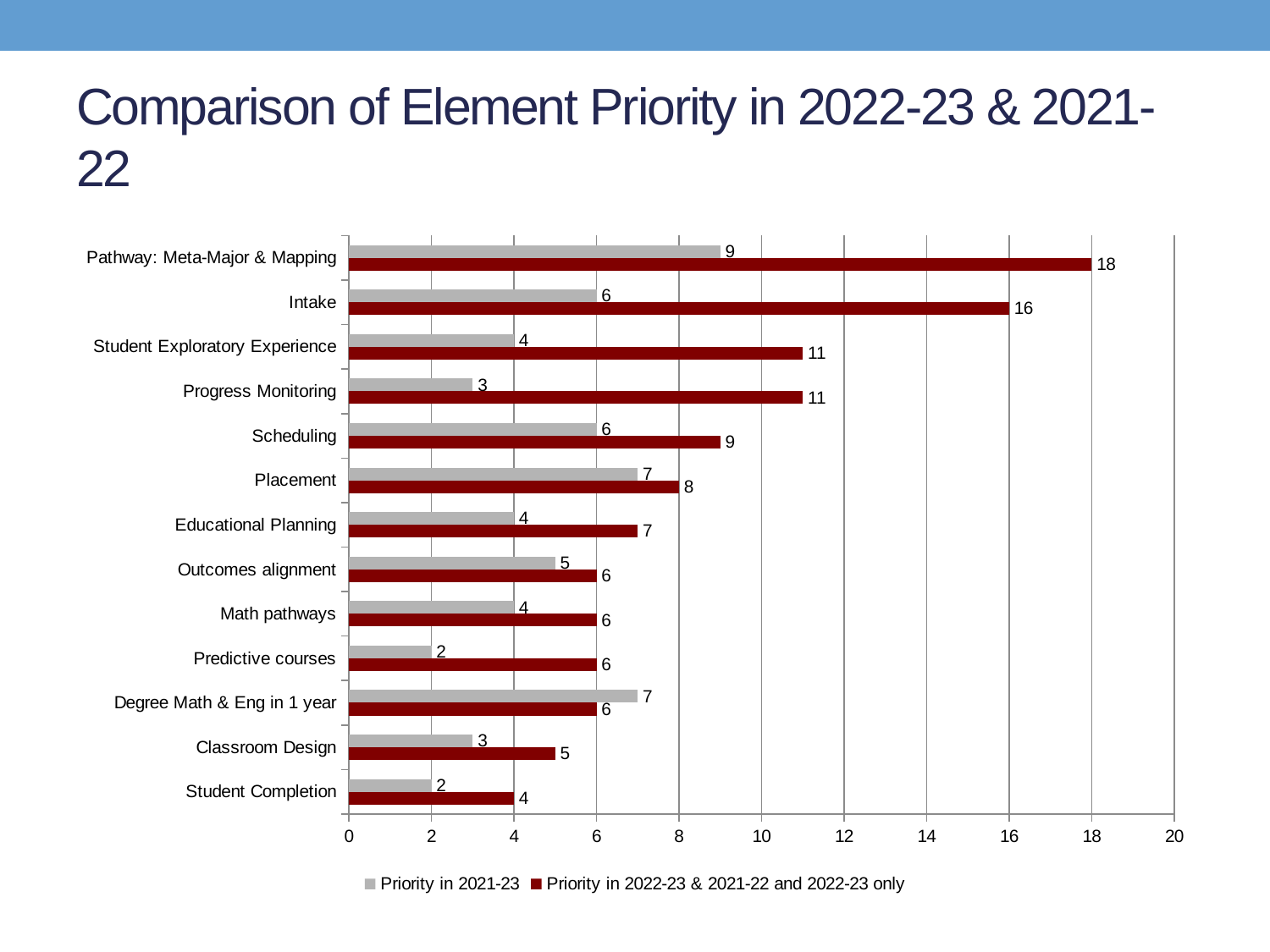

# Comparison of Element Priority in 2022-23 & 2021-22

### Chart

| Category | Priority in 2022-23 & 2021-22 and 2022-23 only | Priority in 2021-23 |
|---|---|---|
| Student Completion | 4.0 | 2.0 |
| Classroom Design | 5.0 | 3.0 |
| Degree Math & Eng in 1 year | 6.0 | 7.0 |
| Predictive courses | 6.0 | 2.0 |
| Math pathways | 6.0 | 4.0 |
| Outcomes alignment | 6.0 | 5.0 |
| Educational Planning | 7.0 | 4.0 |
| Placement | 8.0 | 7.0 |
| Scheduling | 9.0 | 6.0 |
| Progress Monitoring | 11.0 | 3.0 |
| Student Exploratory Experience | 11.0 | 4.0 |
| Intake | 16.0 | 6.0 |
| Pathway: Meta-Major & Mapping | 18.0 | 9.0 |